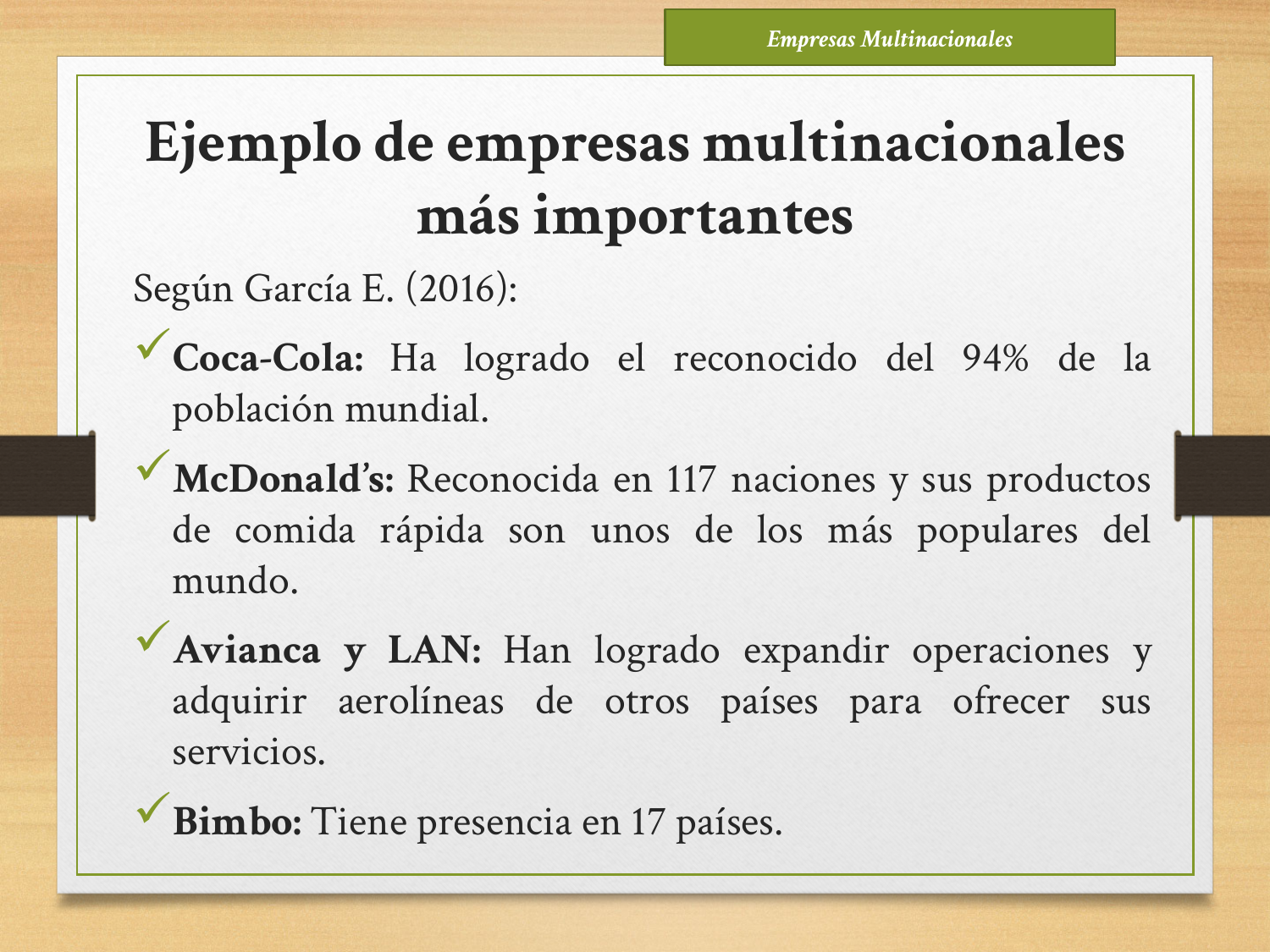

Empresas Multinacionales
Ejemplo de empresas multinacionales más importantes
Según García E. (2016):
Coca-Cola: Ha logrado el reconocido del 94% de la población mundial.
McDonald’s: Reconocida en 117 naciones y sus productos de comida rápida son unos de los más populares del mundo.
Avianca y LAN: Han logrado expandir operaciones y adquirir aerolíneas de otros países para ofrecer sus servicios.
Bimbo: Tiene presencia en 17 países.